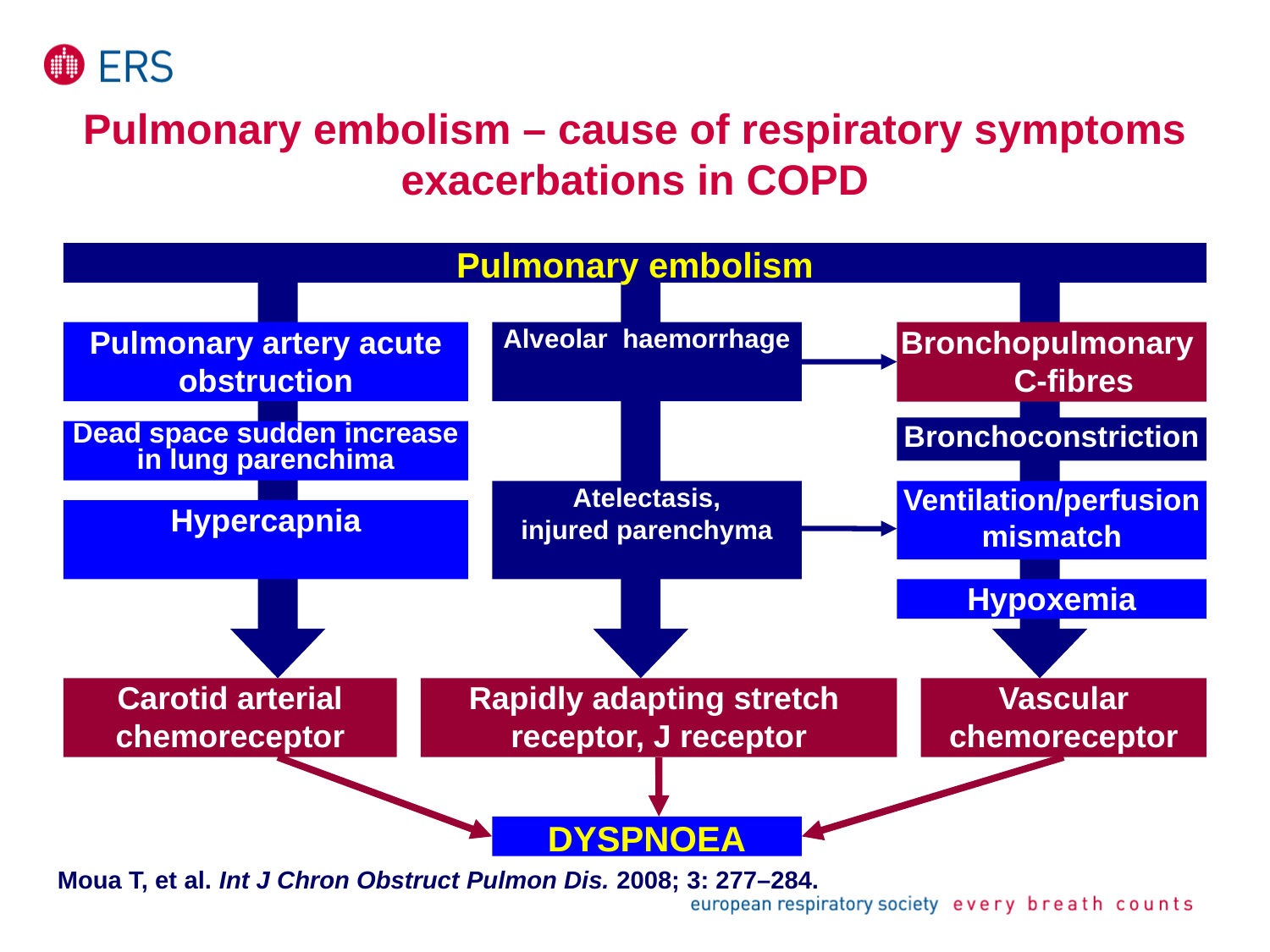

Pulmonary embolism – cause of respiratory symptoms exacerbations in COPD

Pulmonary embolism

Pulmonary artery acute obstruction
Alveolar  haemorrhage
Bronchopulmonary       C-fibres

Bronchoconstriction

Dead space sudden increase in lung parenchima
Atelectasis,
injured parenchyma
Ventilation/perfusion mismatch
Hypercapnia

Hypoxemia
Carotid arterial chemoreceptor
Rapidly adapting stretch  receptor, J receptor
Vascular chemoreceptor

DYSPNOEA
Moua T, et al. Int J Chron Obstruct Pulmon Dis. 2008; 3: 277–284.